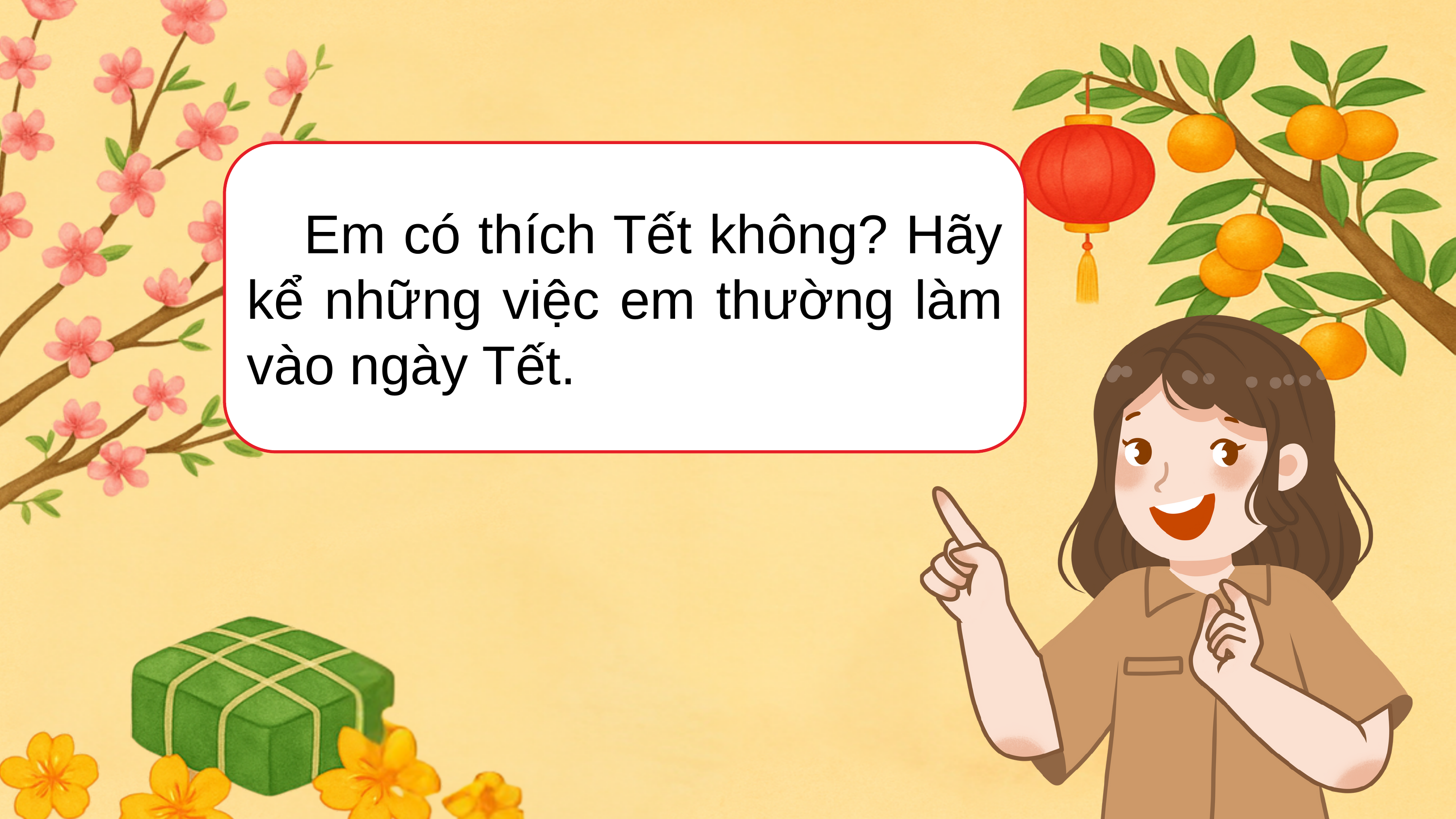

Em có thích Tết không? Hãy kể những việc em thường làm vào ngày Tết.